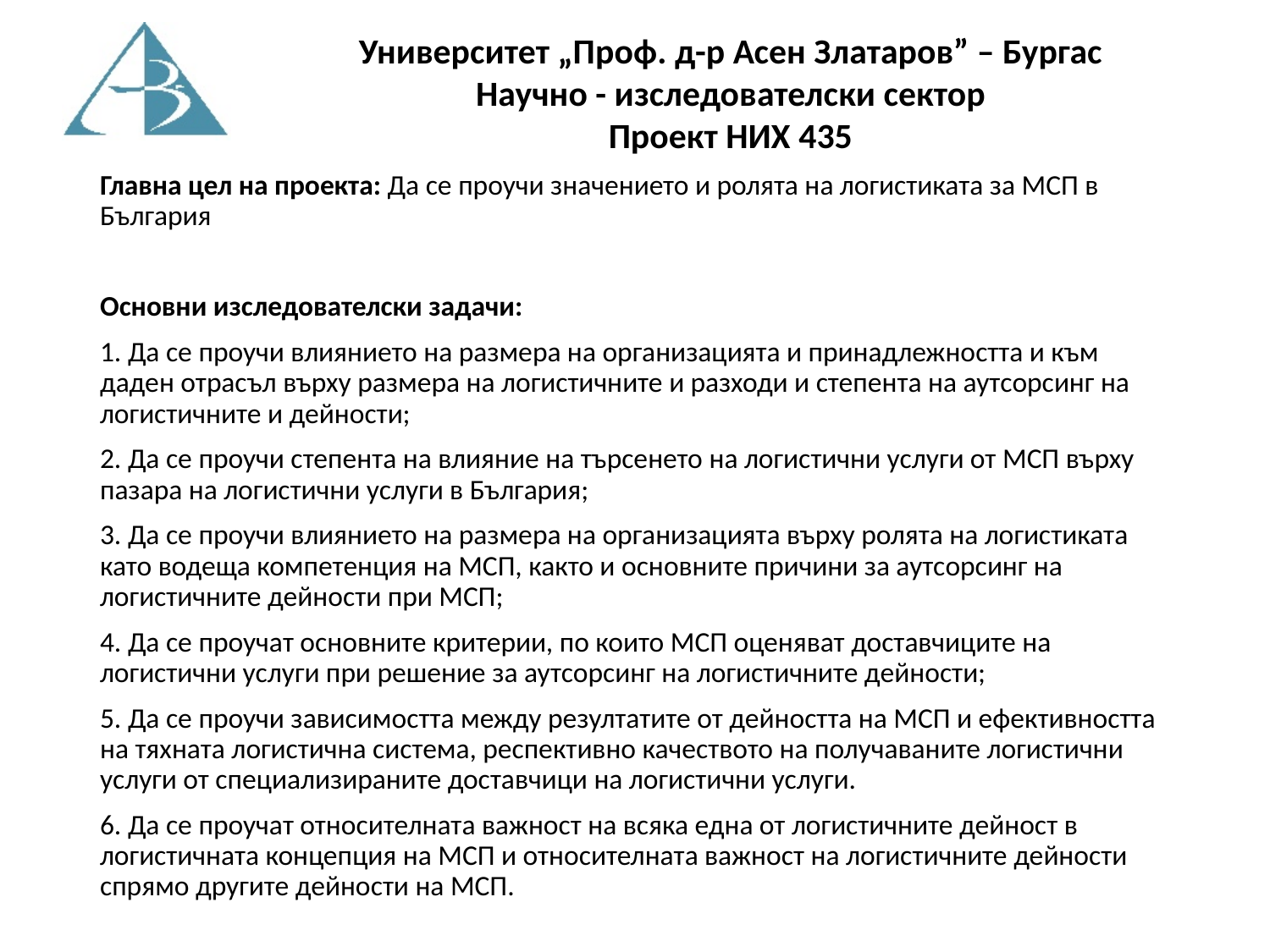

Главна цел на проекта: Да се проучи значението и ролята на логистиката за МСП в България

Основни изследователски задачи:
1. Да се проучи влиянието на размера на организацията и принадлежността и към даден отрасъл върху размера на логистичните и разходи и степента на аутсорсинг на логистичните и дейности;
2. Да се проучи степента на влияние на търсенето на логистични услуги от МСП върху пазара на логистични услуги в България;
3. Да се проучи влиянието на размера на организацията върху ролята на логистиката като водеща компетенция на МСП, както и основните причини за аутсорсинг на логистичните дейности при МСП;
4. Да се проучат основните критерии, по които МСП оценяват доставчиците на логистични услуги при решение за аутсорсинг на логистичните дейности;
5. Да се проучи зависимостта между резултатите от дейността на МСП и ефективността на тяхната логистична система, респективно качеството на получаваните логистични услуги от специализираните доставчици на логистични услуги.
6. Да се проучат относителната важност на всяка една от логистичните дейност в логистичната концепция на МСП и относителната важност на логистичните дейности спрямо другите дейности на МСП.